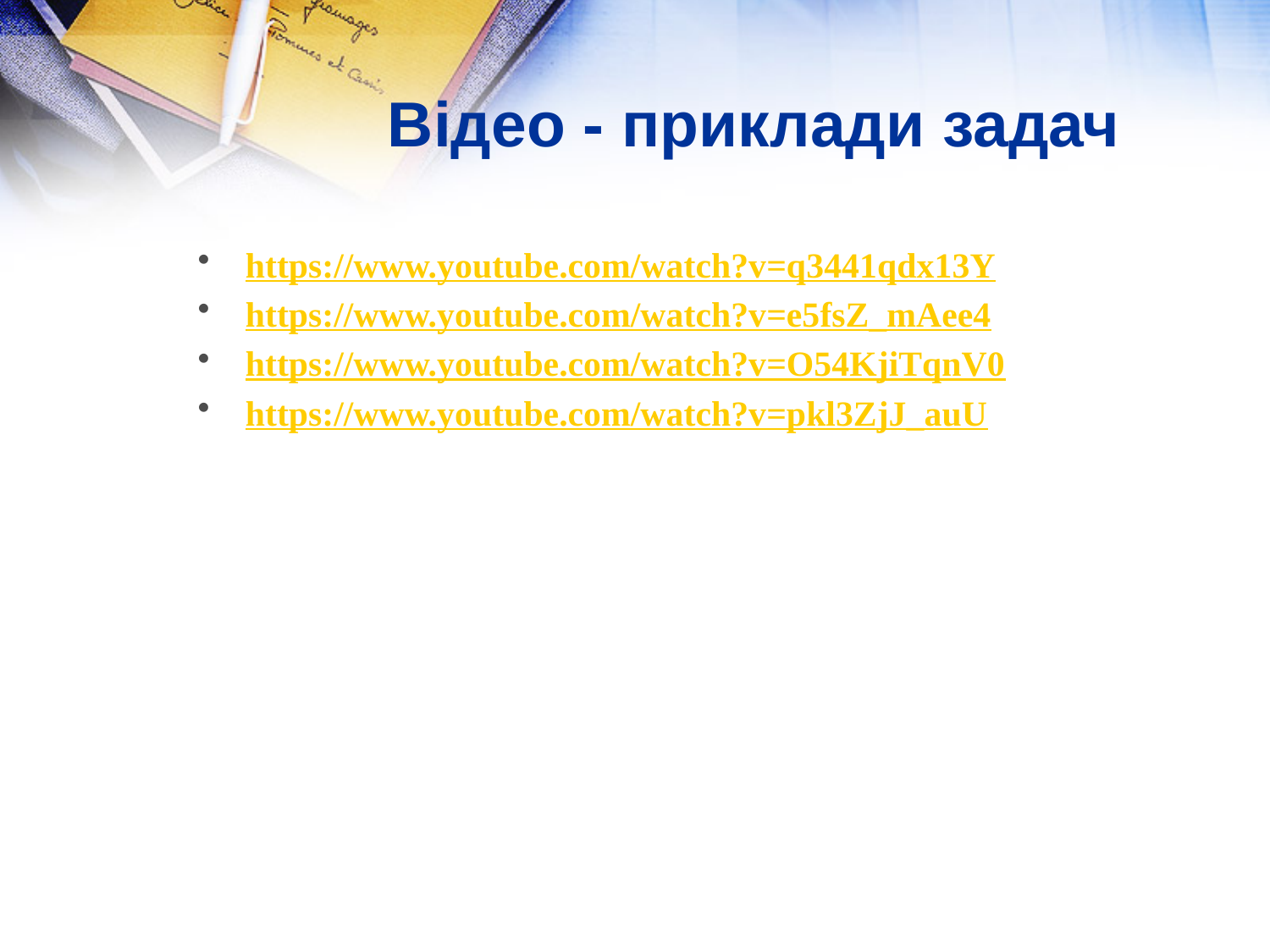

# Відео - приклади задач
https://www.youtube.com/watch?v=q3441qdx13Y
https://www.youtube.com/watch?v=e5fsZ_mAee4
https://www.youtube.com/watch?v=O54KjiTqnV0
https://www.youtube.com/watch?v=pkl3ZjJ_auU